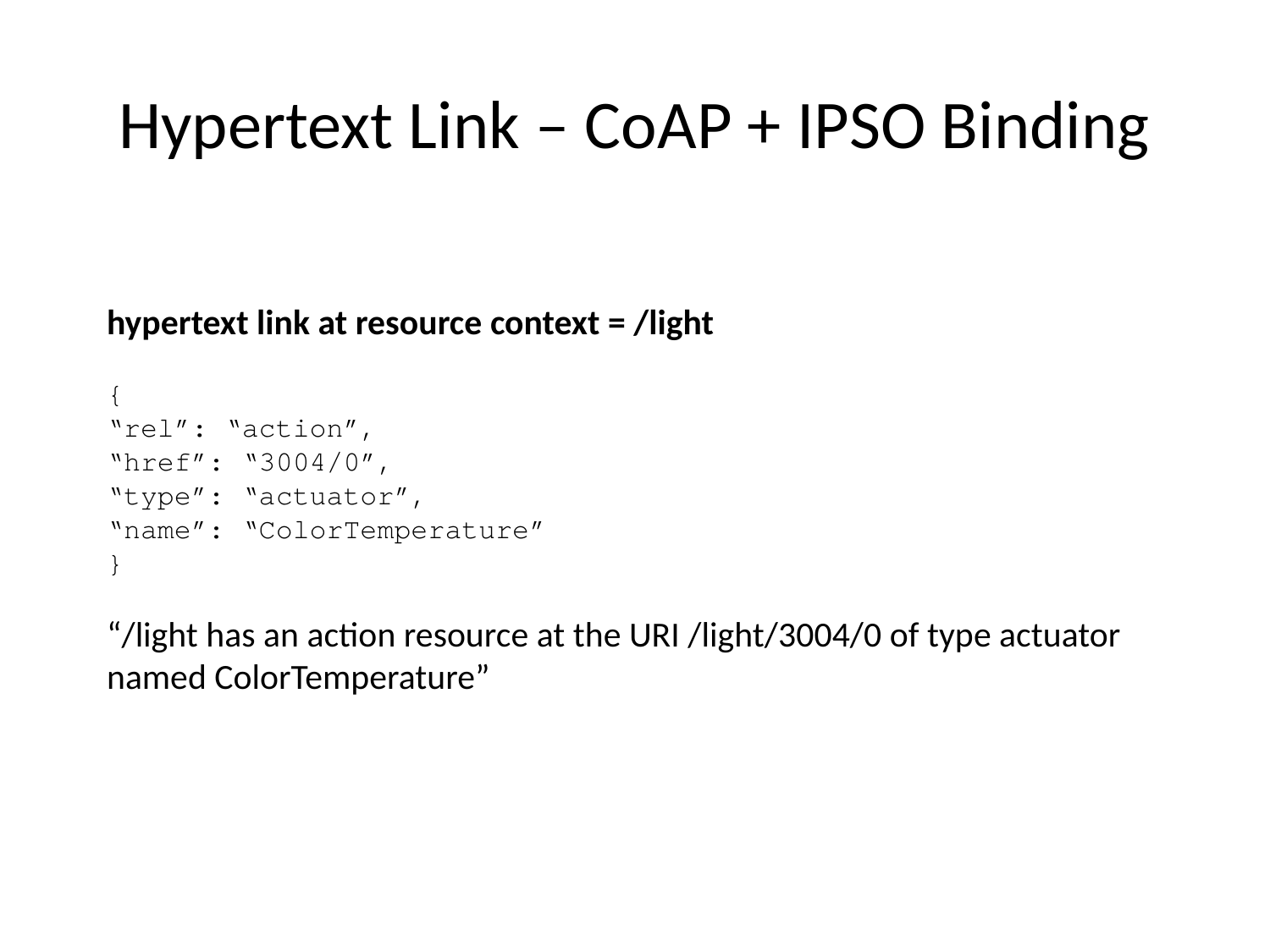

# Hypertext Link – CoAP + IPSO Binding
hypertext link at resource context = /light

{
“rel”: “action”,
“href”: “3004/0”,
“type”: “actuator”,
“name”: “ColorTemperature”
}

“/light has an action resource at the URI /light/3004/0 of type actuator named ColorTemperature”